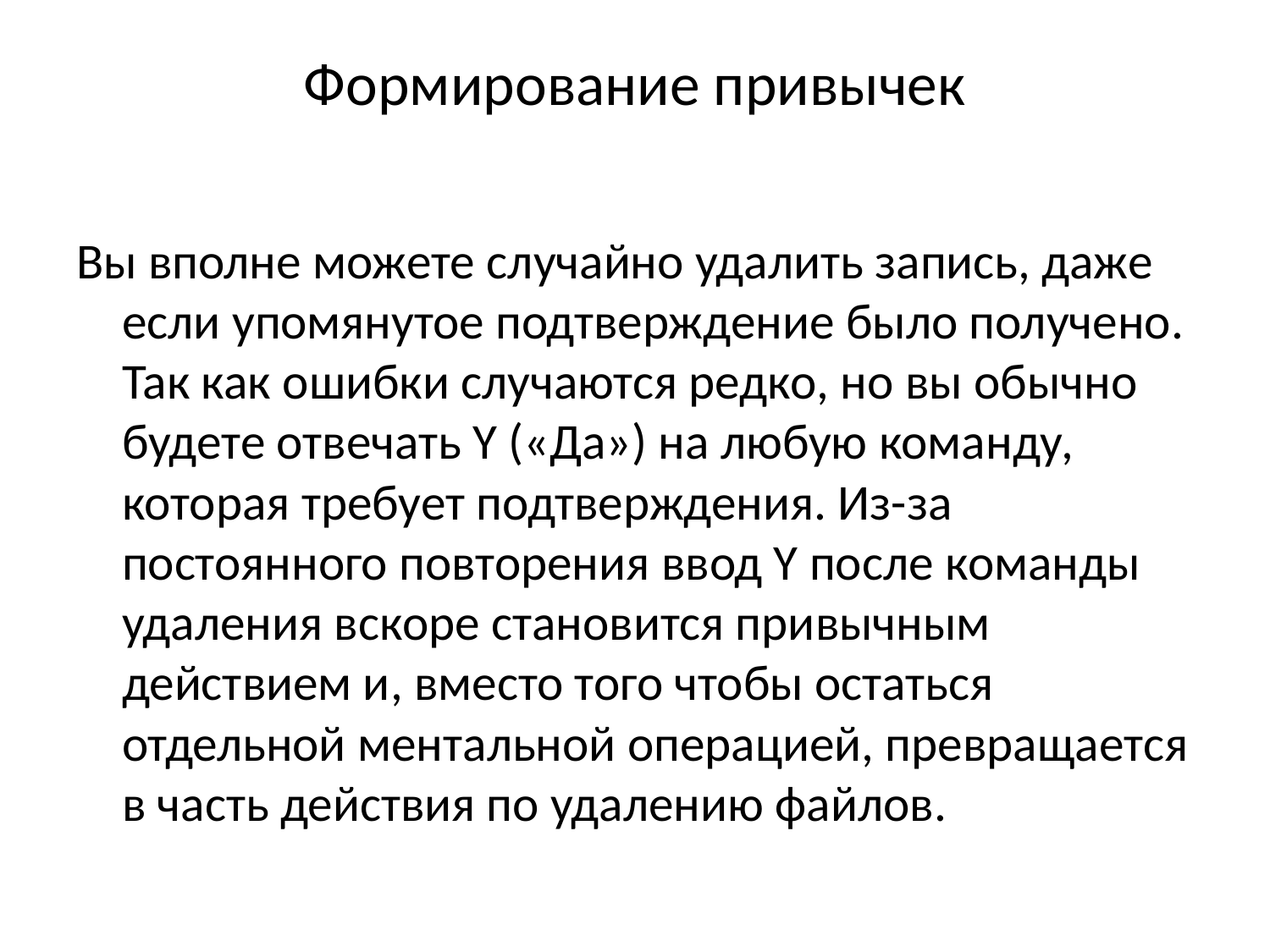

# Формирование привычек
Вы вполне можете случайно удалить запись, даже если упомянутое подтверждение было получено. Так как ошибки случаются редко, но вы обычно будете отвечать Y («Да») на любую команду, которая требует подтверждения. Из-за постоянного повторения ввод Y после команды удаления вскоре становится привычным действием и, вместо того чтобы остаться отдельной ментальной операцией, превращается в часть действия по удалению файлов.